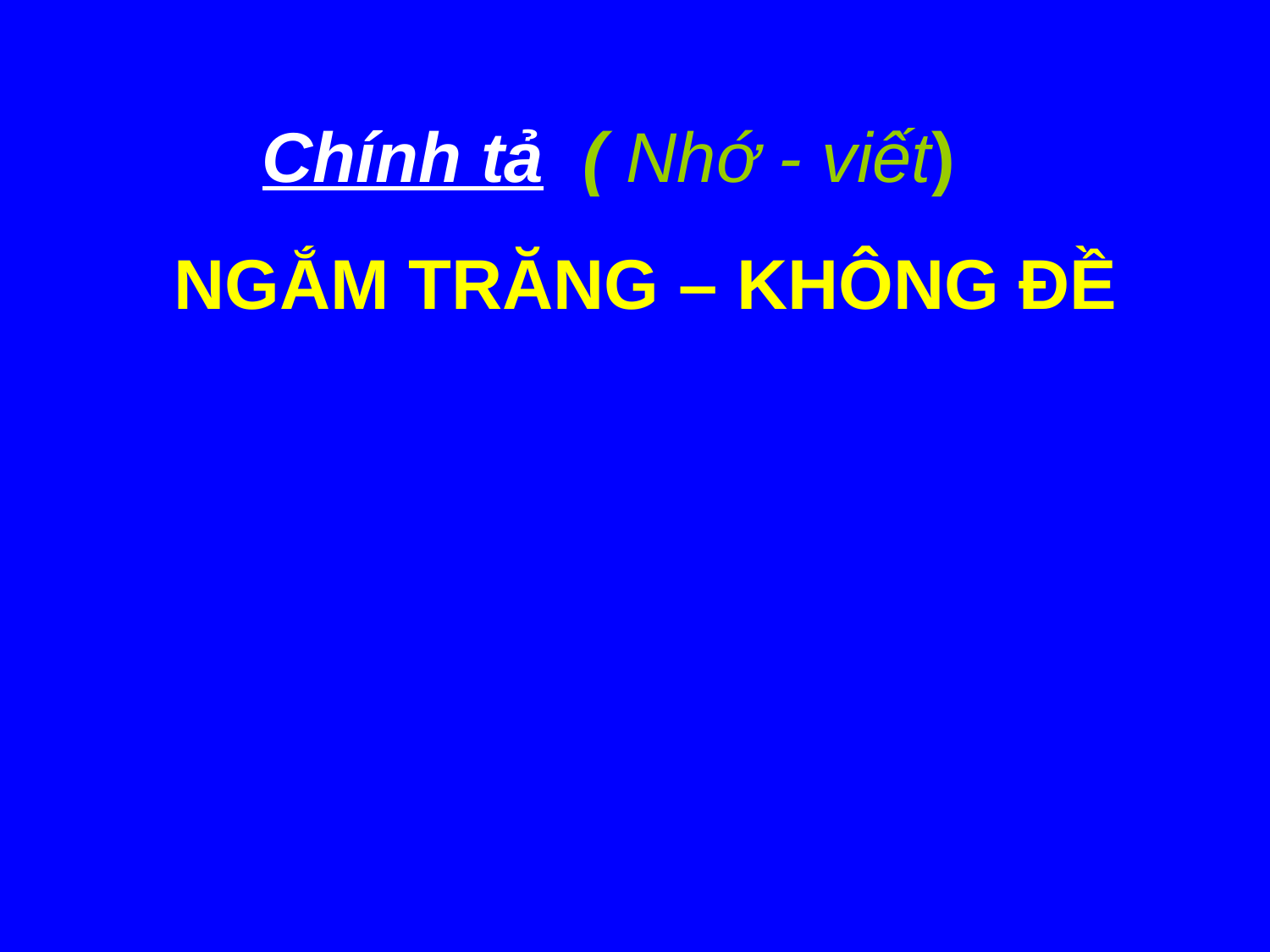

Chính tả  ( Nhớ - viết)
NGẮM TRĂNG – KHÔNG ĐỀ